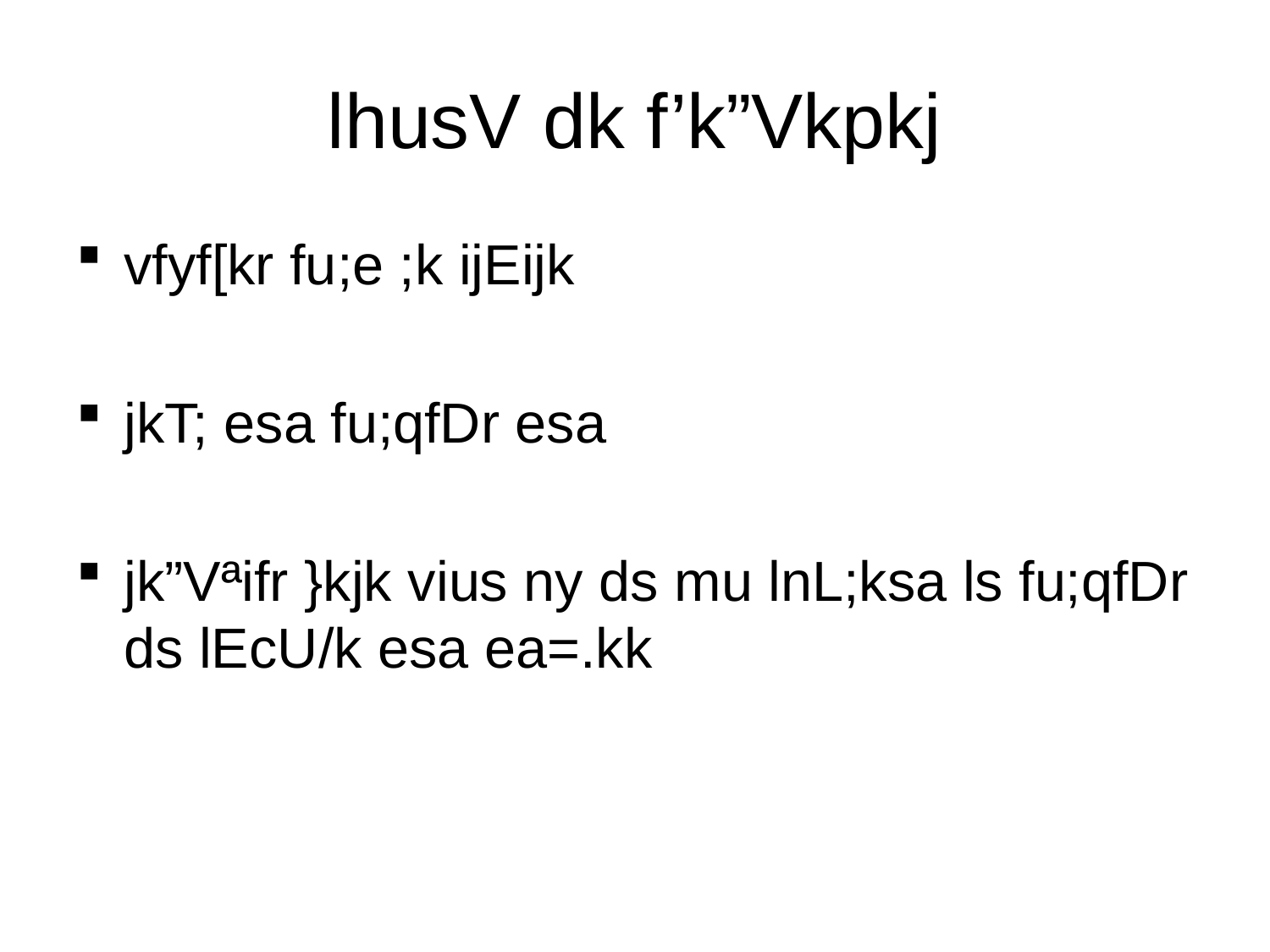

# lhusV dk f’k”Vkpkj
vfyf[kr fu;e ;k ijEijk

jkT; esa fu;qfDr esa

jk”Vªifr }kjk vius ny ds mu lnL;ksa ls fu;qfDr ds lEcU/k esa ea=.kk